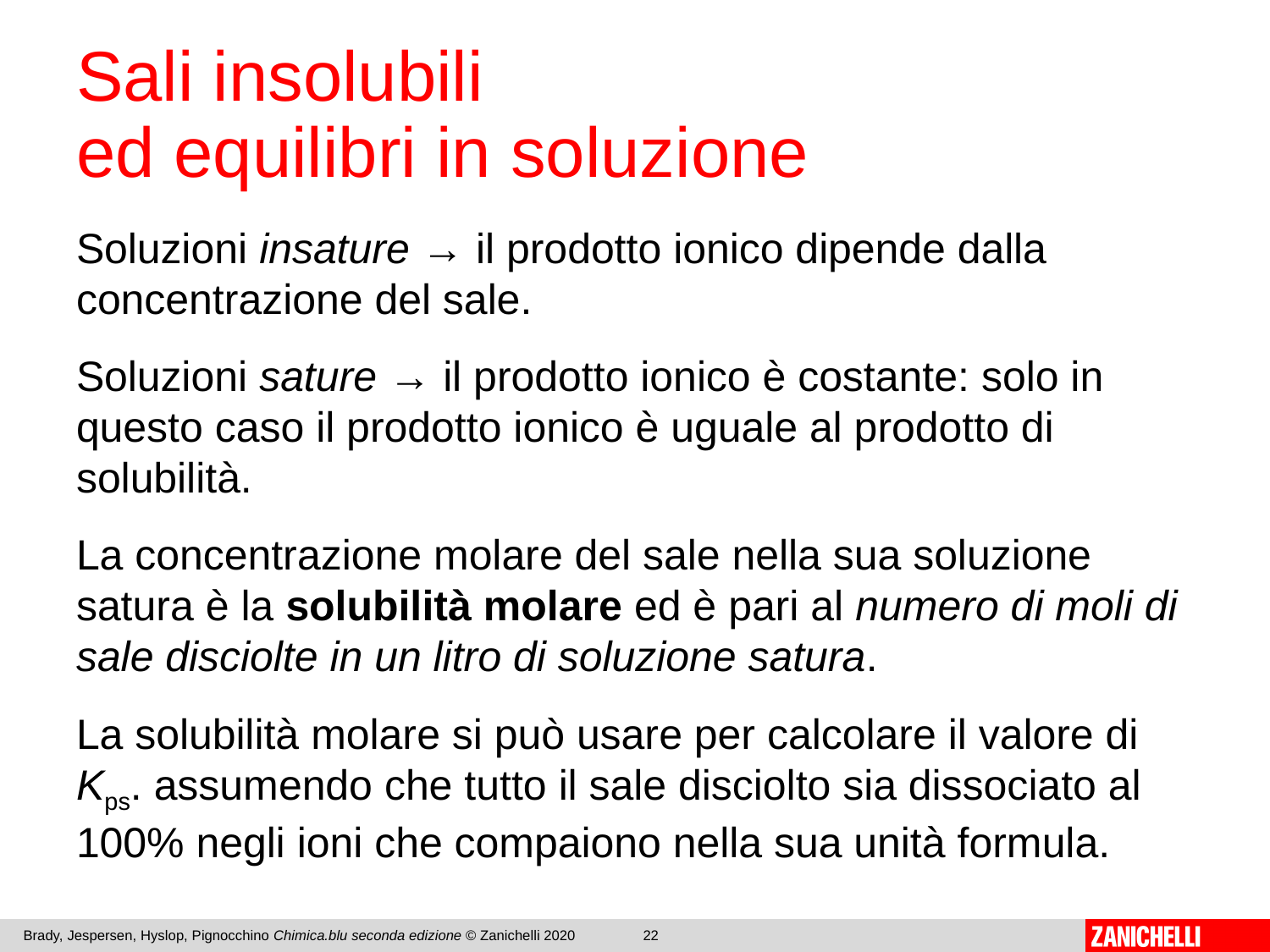

# Sali insolubili ed equilibri in soluzione
Soluzioni insature → il prodotto ionico dipende dalla concentrazione del sale.
Soluzioni sature → il prodotto ionico è costante: solo in questo caso il prodotto ionico è uguale al prodotto di solubilità.
La concentrazione molare del sale nella sua soluzione satura è la solubilità molare ed è pari al numero di moli di sale disciolte in un litro di soluzione satura.
La solubilità molare si può usare per calcolare il valore di Kps. assumendo che tutto il sale disciolto sia dissociato al 100% negli ioni che compaiono nella sua unità formula.
Brady, Jespersen, Hyslop, Pignocchino Chimica.blu seconda edizione © Zanichelli 2020